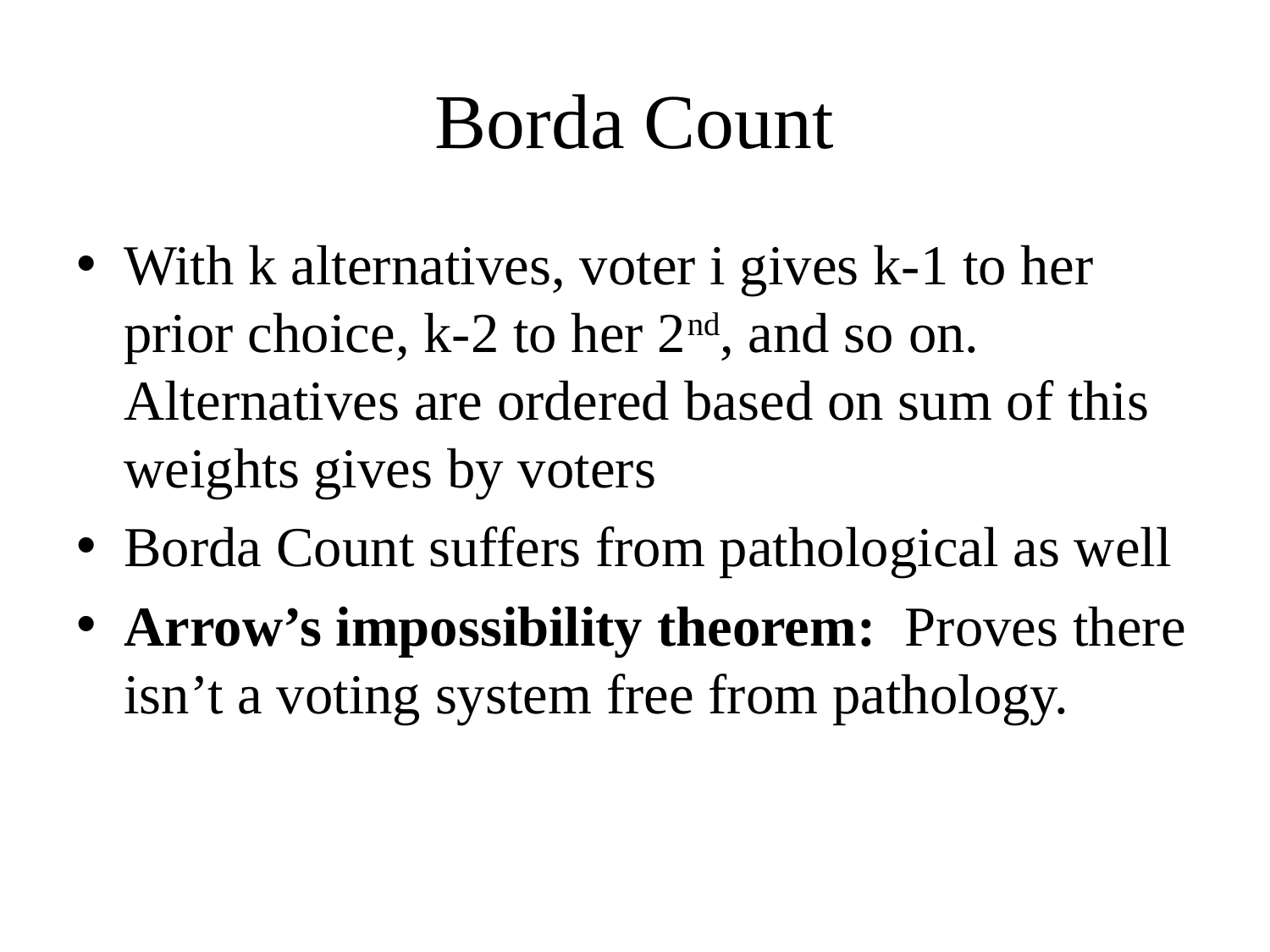

# Borda Count
With k alternatives, voter i gives k-1 to her prior choice, k-2 to her 2nd, and so on. Alternatives are ordered based on sum of this weights gives by voters
Borda Count suffers from pathological as well
Arrow’s impossibility theorem:  Proves there isn’t a voting system free from pathology.